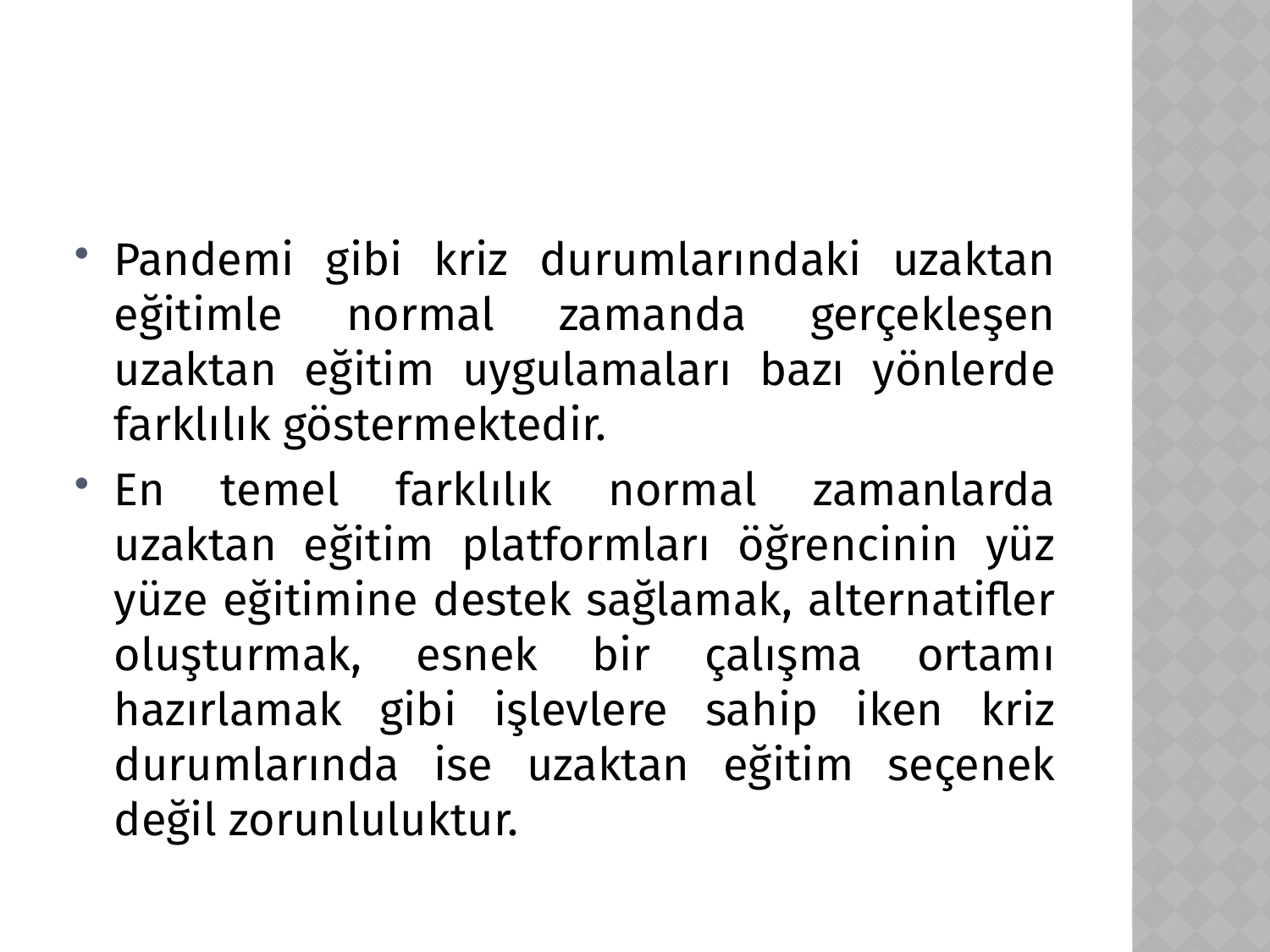

#
Pandemi gibi kriz durumlarındaki uzaktan eğitimle normal zamanda gerçekleşen uzaktan eğitim uygulamaları bazı yönlerde farklılık göstermektedir.
En temel farklılık normal zamanlarda uzaktan eğitim platformları öğrencinin yüz yüze eğitimine destek sağlamak, alternatifler oluşturmak, esnek bir çalışma ortamı hazırlamak gibi işlevlere sahip iken kriz durumlarında ise uzaktan eğitim seçenek değil zorunluluktur.